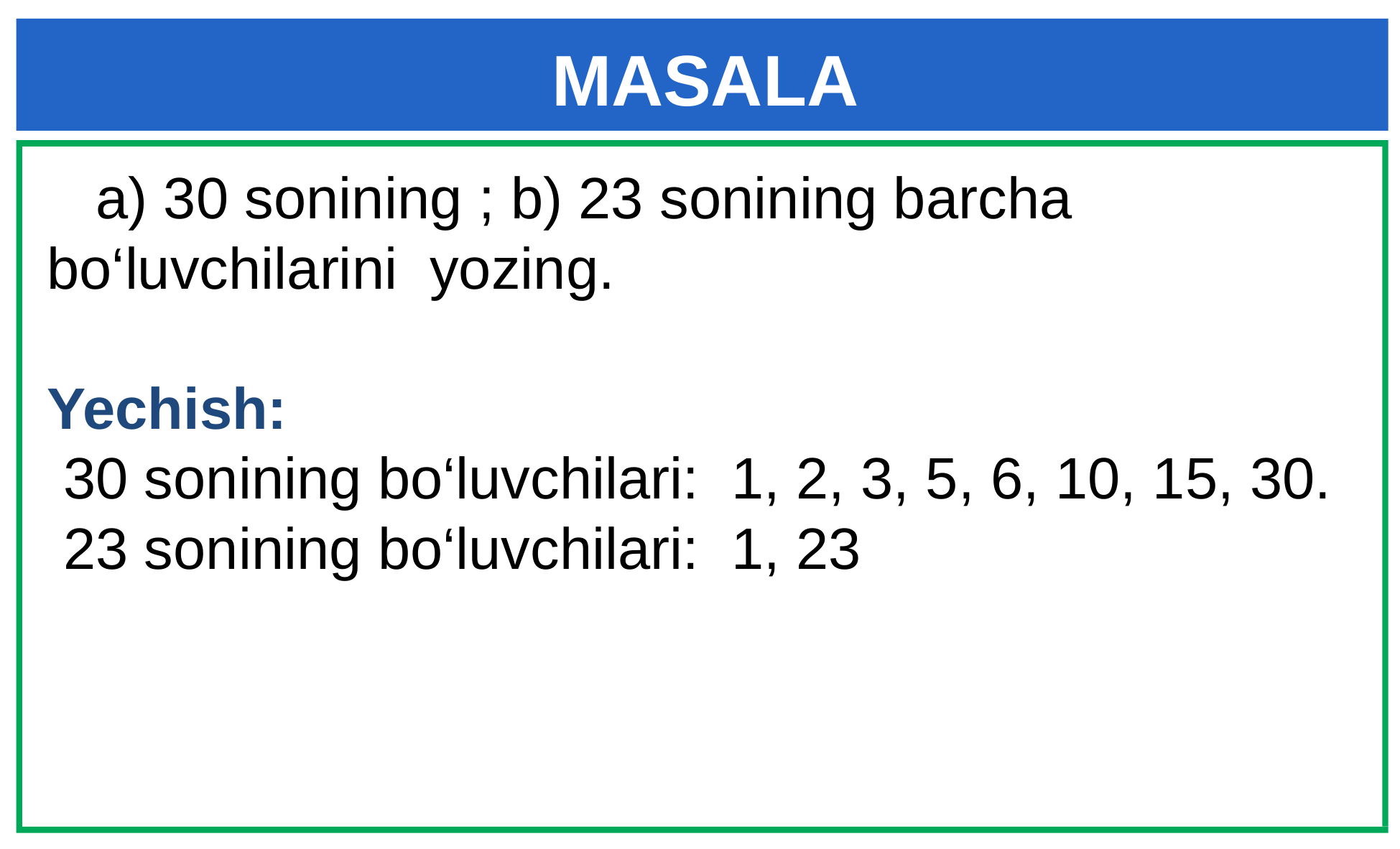

# MASALA
   a) 30 sonining ; b) 23 sonining barcha  bo‘luvchilarini  yozing.

Yechish:
 30 sonining bo‘luvchilari:  1, 2, 3, 5, 6, 10, 15, 30.
 23 sonining bo‘luvchilari:  1, 23